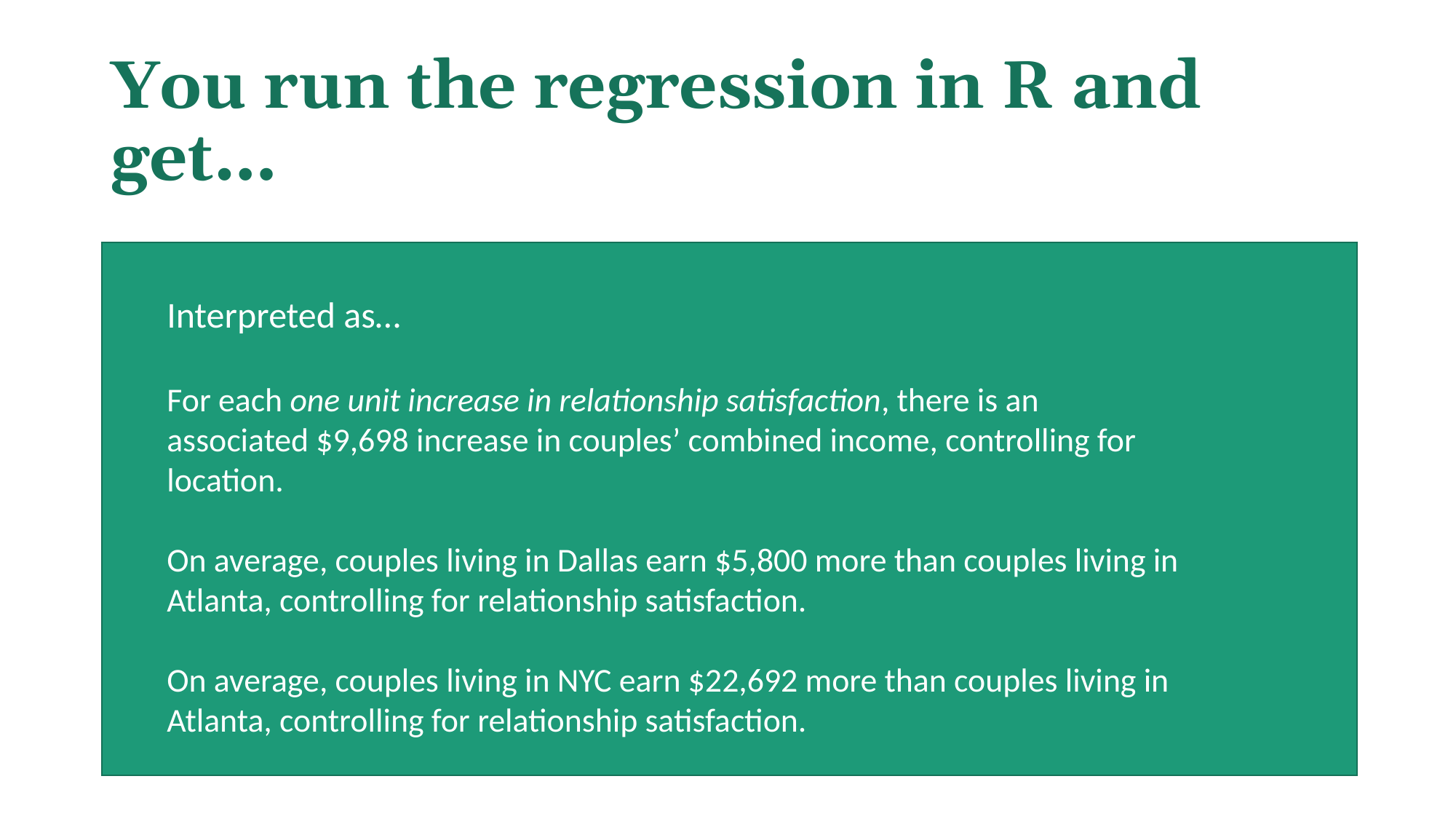

# You run the regression in R and get…

lm(Income ~ Satisfaction + Location, data = Mafs)

Coefficients:	Estimate	Std. Error	t value	Pr(>|t|)
(Intercept)		-0.065	9.940		-0.007	0.995
Satisfaction	9.698		0.772		12.557	<2e-16***
LocationDallas	5.804		8.938		0.649		0.518
LocationNYC		22.692	10.152	2.235		0.029*

Interpreted as…

For each one unit increase in relationship satisfaction, there is an
associated $9,698 increase in couples’ combined income, controlling for
location.

On average, couples living in Dallas earn $5,800 more than couples living in
Atlanta, controlling for relationship satisfaction.

On average, couples living in NYC earn $22,692 more than couples living in
Atlanta, controlling for relationship satisfaction.